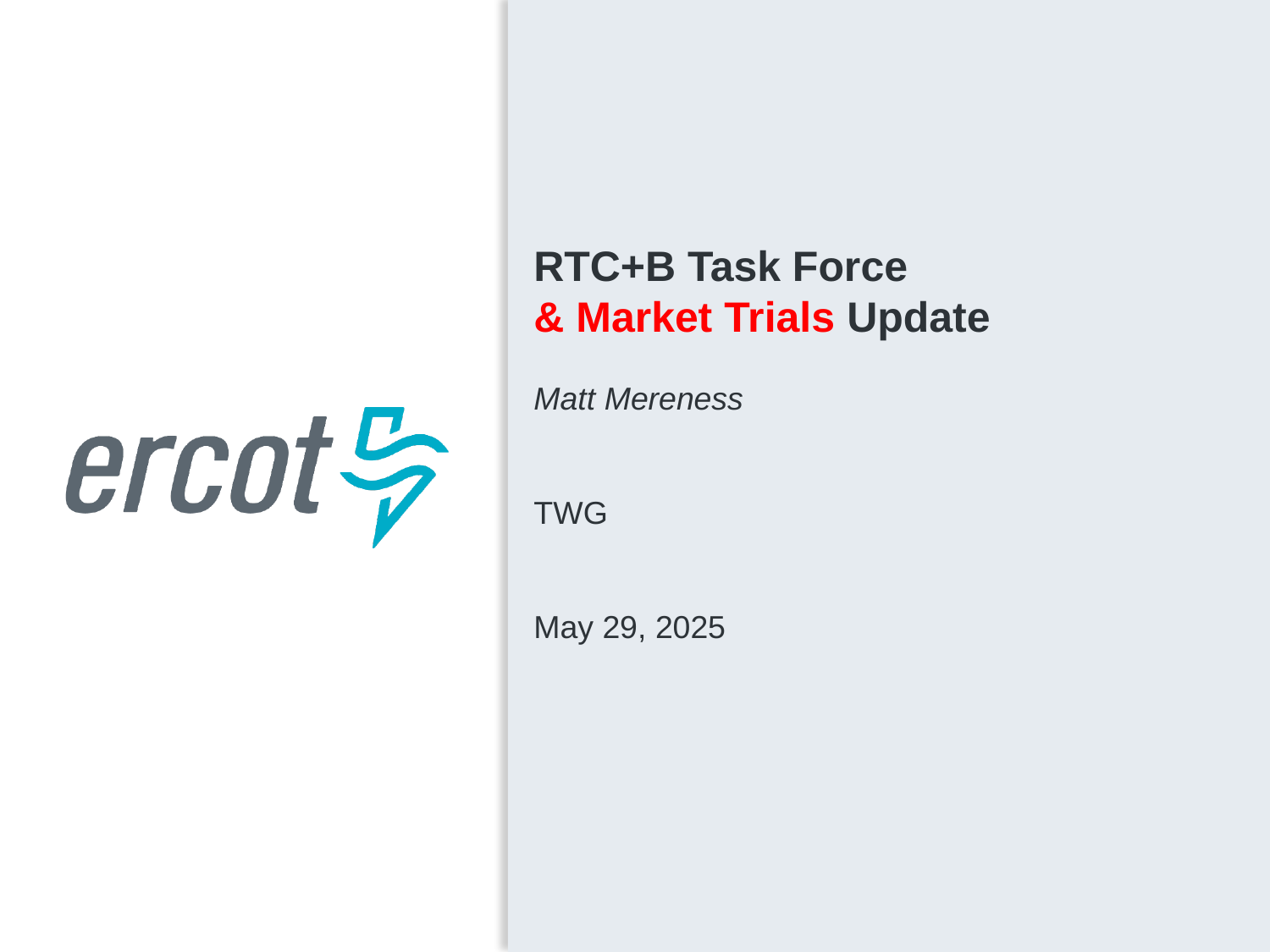

RTC+B Task Force
& Market Trials Update

Matt Mereness

TWG

May 29, 2025